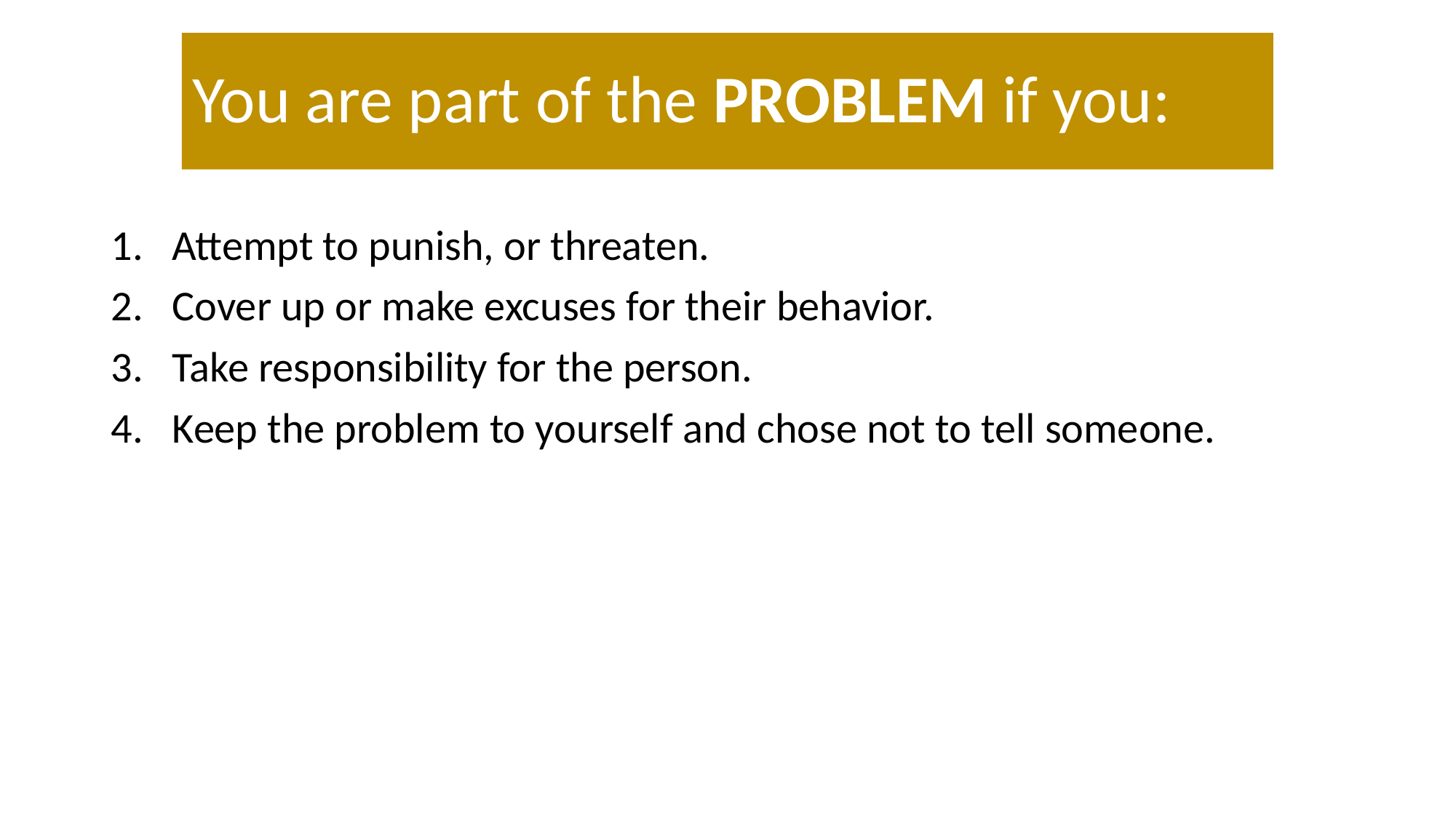

# You are part of the PROBLEM if you:
Attempt to punish, or threaten.
Cover up or make excuses for their behavior.
Take responsibility for the person.
Keep the problem to yourself and chose not to tell someone.